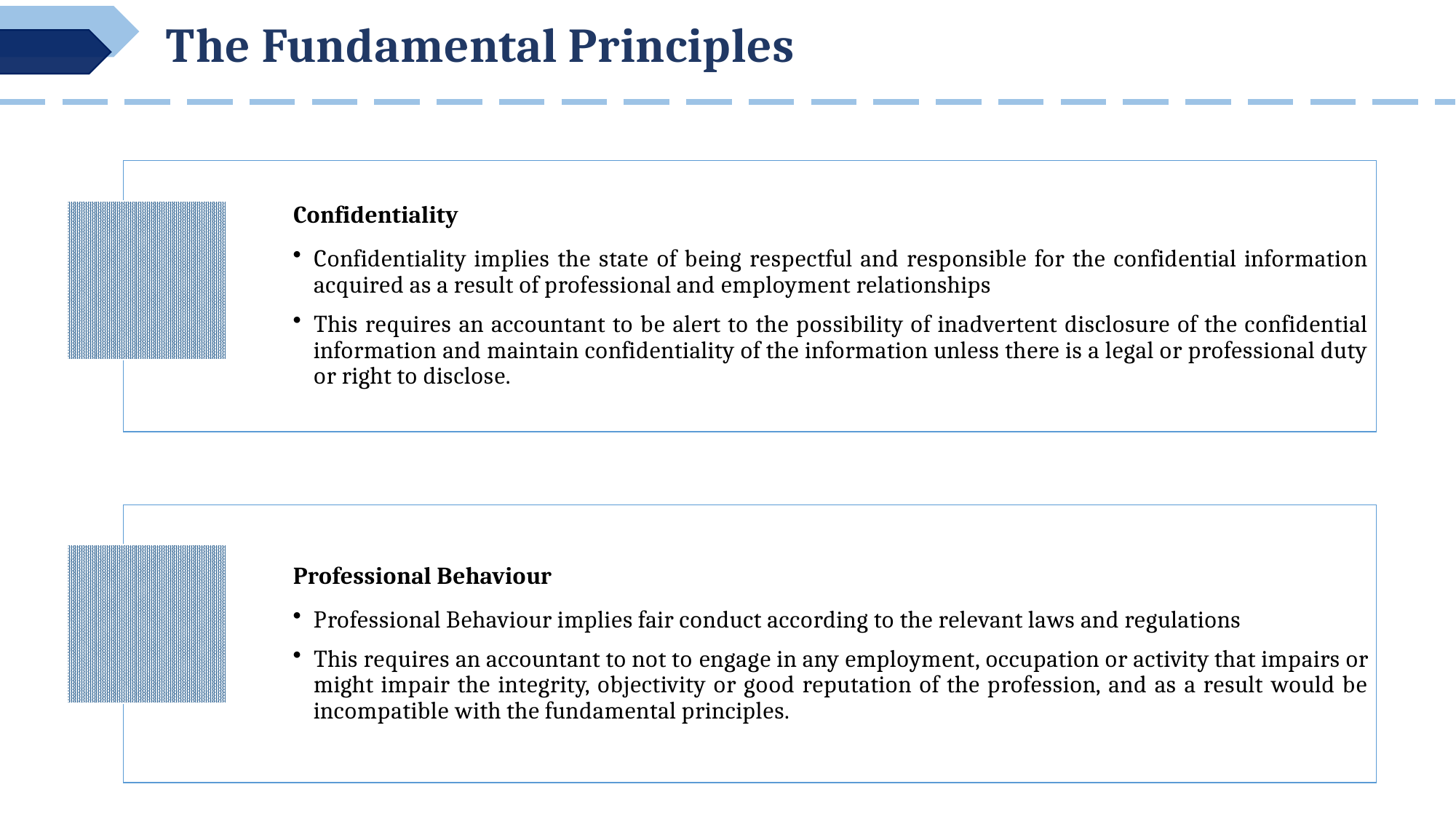

The Fundamental Principles

Confidentiality
Confidentiality implies the state of being respectful and responsible for the confidential information acquired as a result of professional and employment relationships
This requires an accountant to be alert to the possibility of inadvertent disclosure of the confidential information and maintain confidentiality of the information unless there is a legal or professional duty or right to disclose.

Professional Behaviour
Professional Behaviour implies fair conduct according to the relevant laws and regulations
This requires an accountant to not to engage in any employment, occupation or activity that impairs or might impair the integrity, objectivity or good reputation of the profession, and as a result would be incompatible with the fundamental principles.